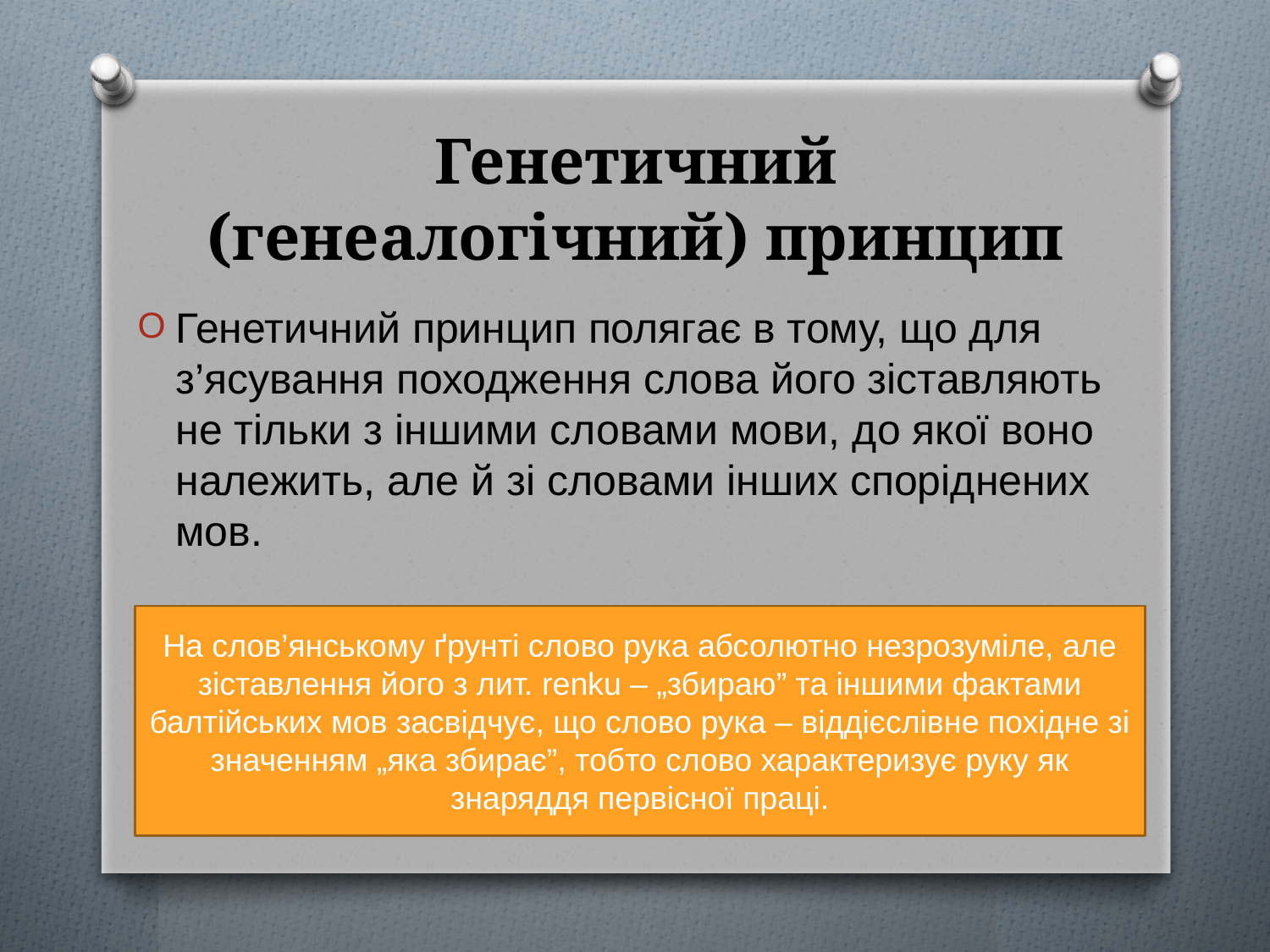

# Генетичний (генеалогічний) принцип
Генетичний принцип полягає в тому, що для з’ясування походження слова його зіставляють не тільки з іншими словами мови, до якої воно належить, але й зі словами інших споріднених мов.
На слов’янському ґрунті слово рука абсолютно незрозуміле, але зіставлення його з лит. rеnku – „збираю” та іншими фактами балтійських мов засвідчує, що слово рука – віддієслівне похідне зі значенням „яка збирає”, тобто слово характеризує руку як знаряддя первісної праці.